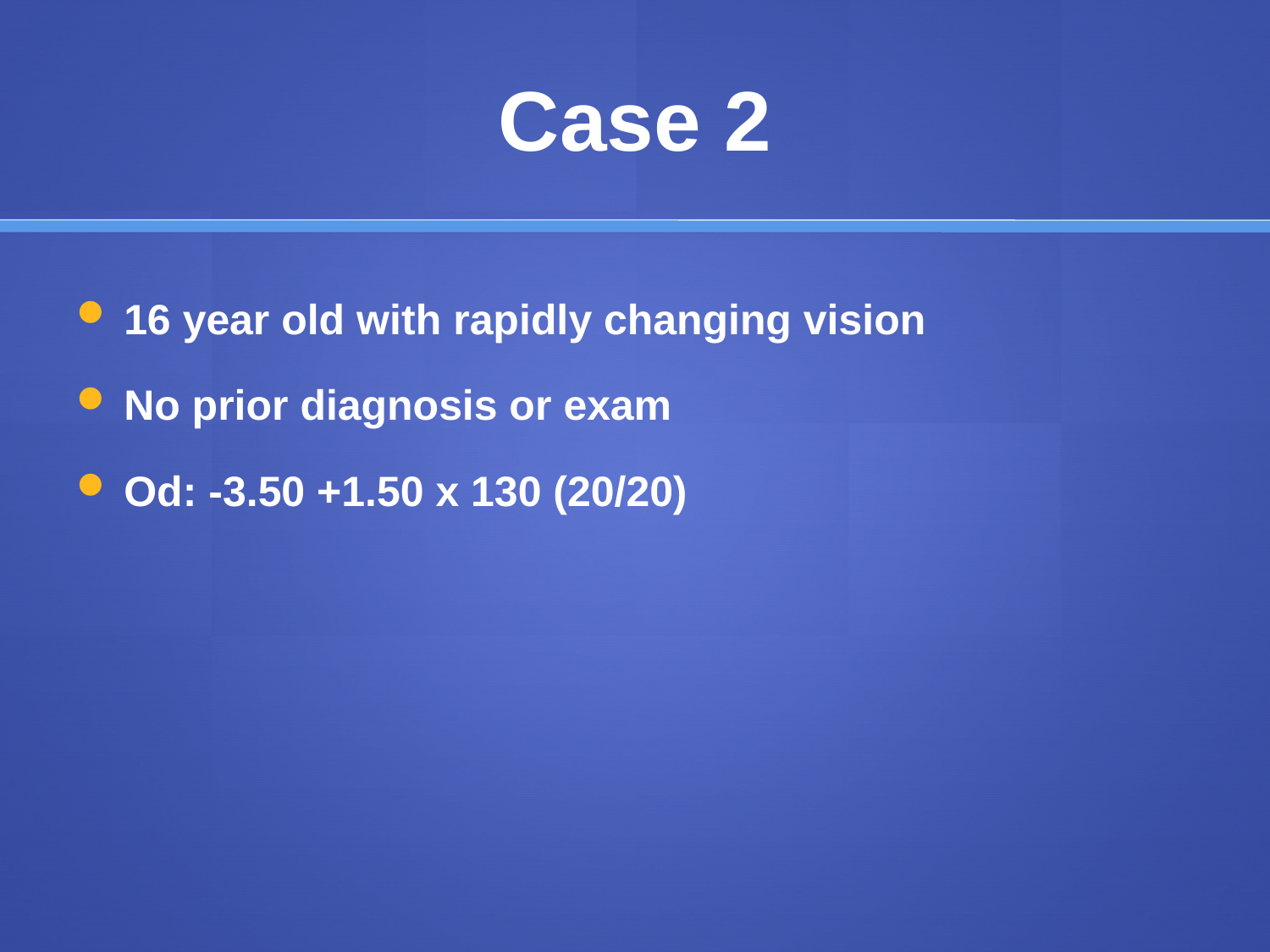

# Case 2
16 year old with rapidly changing vision
No prior diagnosis or exam
Od: -3.50 +1.50 x 130 (20/20)